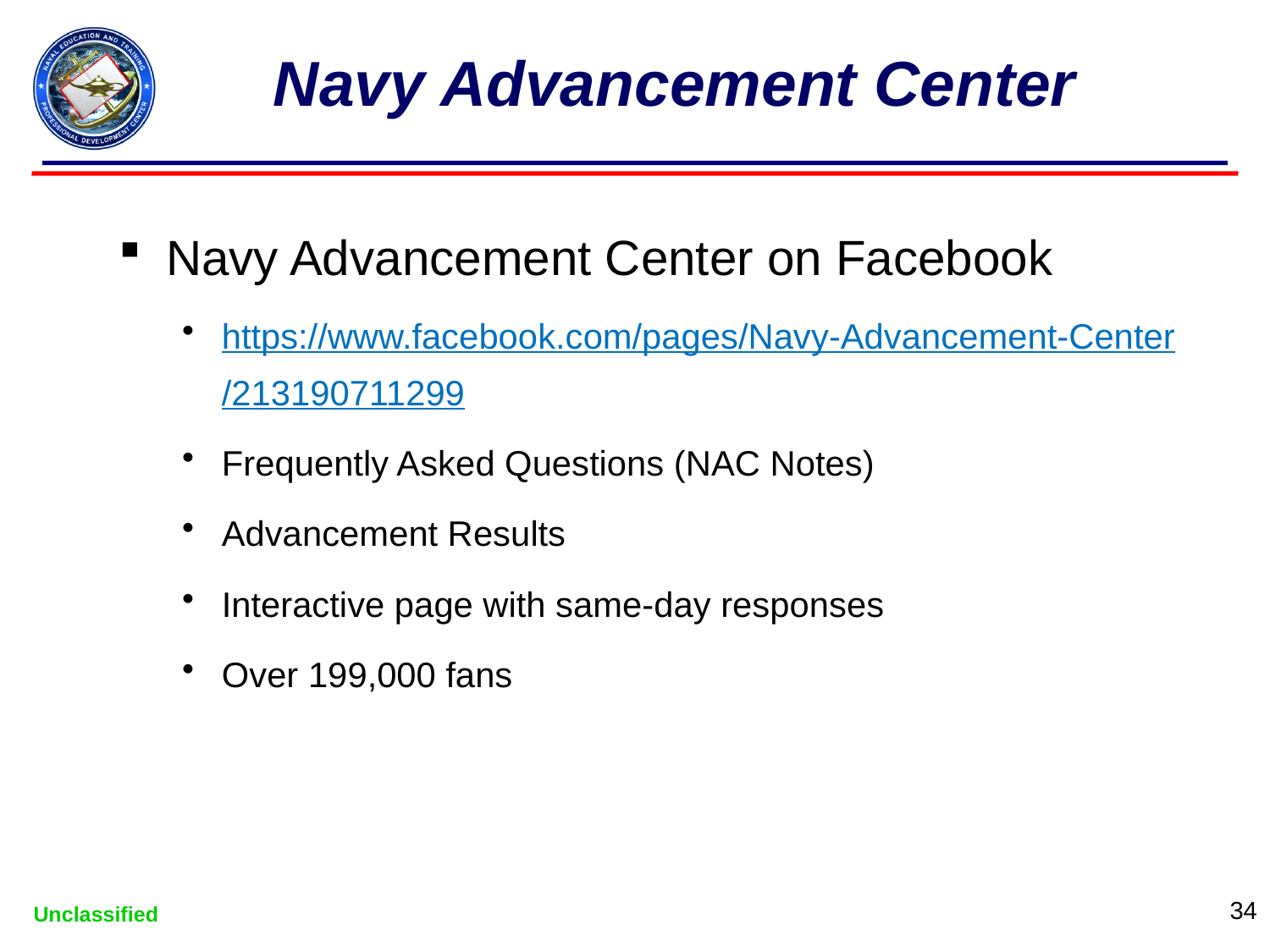

Navy Advancement Center
Navy Advancement Center on Facebook
https://www.facebook.com/pages/Navy-Advancement-Center/213190711299
Frequently Asked Questions (NAC Notes)
Advancement Results
Interactive page with same-day responses
Over 199,000 fans

34
Unclassified